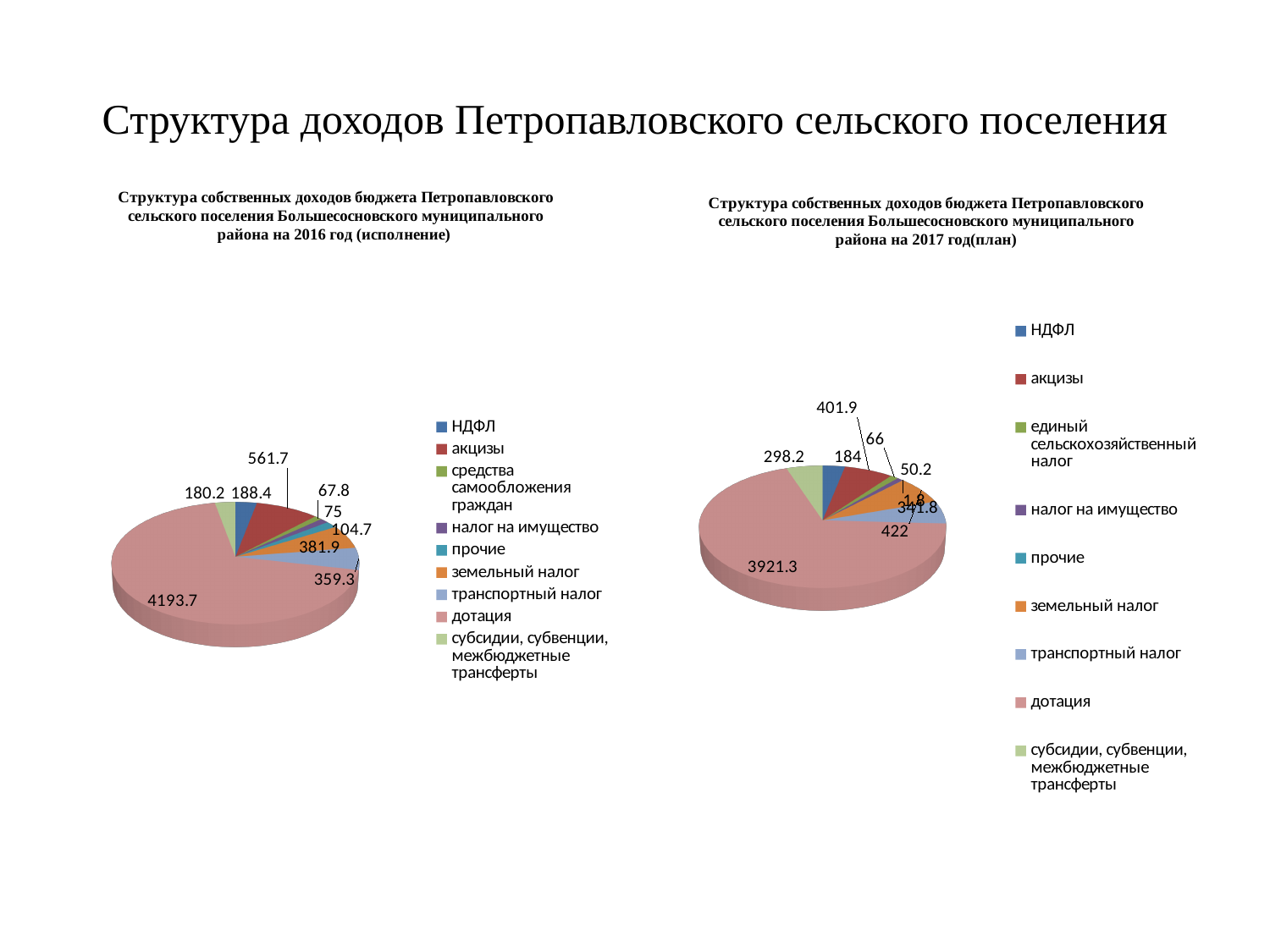

# Структура доходов Петропавловского сельского поселения

[unsupported chart]

[unsupported chart]